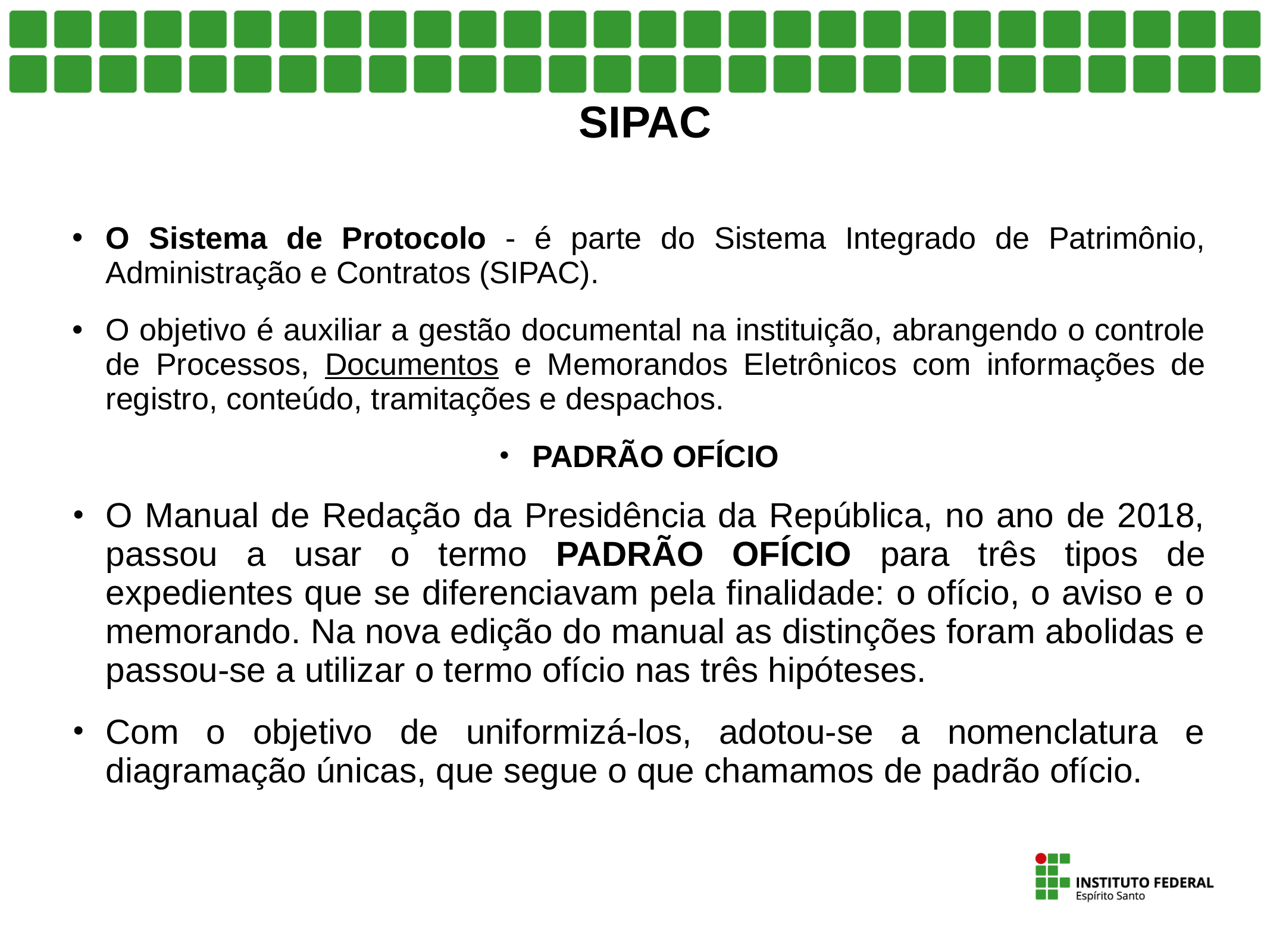

SIPAC

O Sistema de Protocolo - é parte do Sistema Integrado de Patrimônio, Administração e Contratos (SIPAC).
O objetivo é auxiliar a gestão documental na instituição, abrangendo o controle de Processos, Documentos e Memorandos Eletrônicos com informações de registro, conteúdo, tramitações e despachos.
PADRÃO OFÍCIO
O Manual de Redação da Presidência da República, no ano de 2018, passou a usar o termo PADRÃO OFÍCIO para três tipos de expedientes que se diferenciavam pela finalidade: o ofício, o aviso e o memorando. Na nova edição do manual as distinções foram abolidas e passou-se a utilizar o termo ofício nas três hipóteses.
Com o objetivo de uniformizá-los, adotou-se a nomenclatura e diagramação únicas, que segue o que chamamos de padrão ofício.